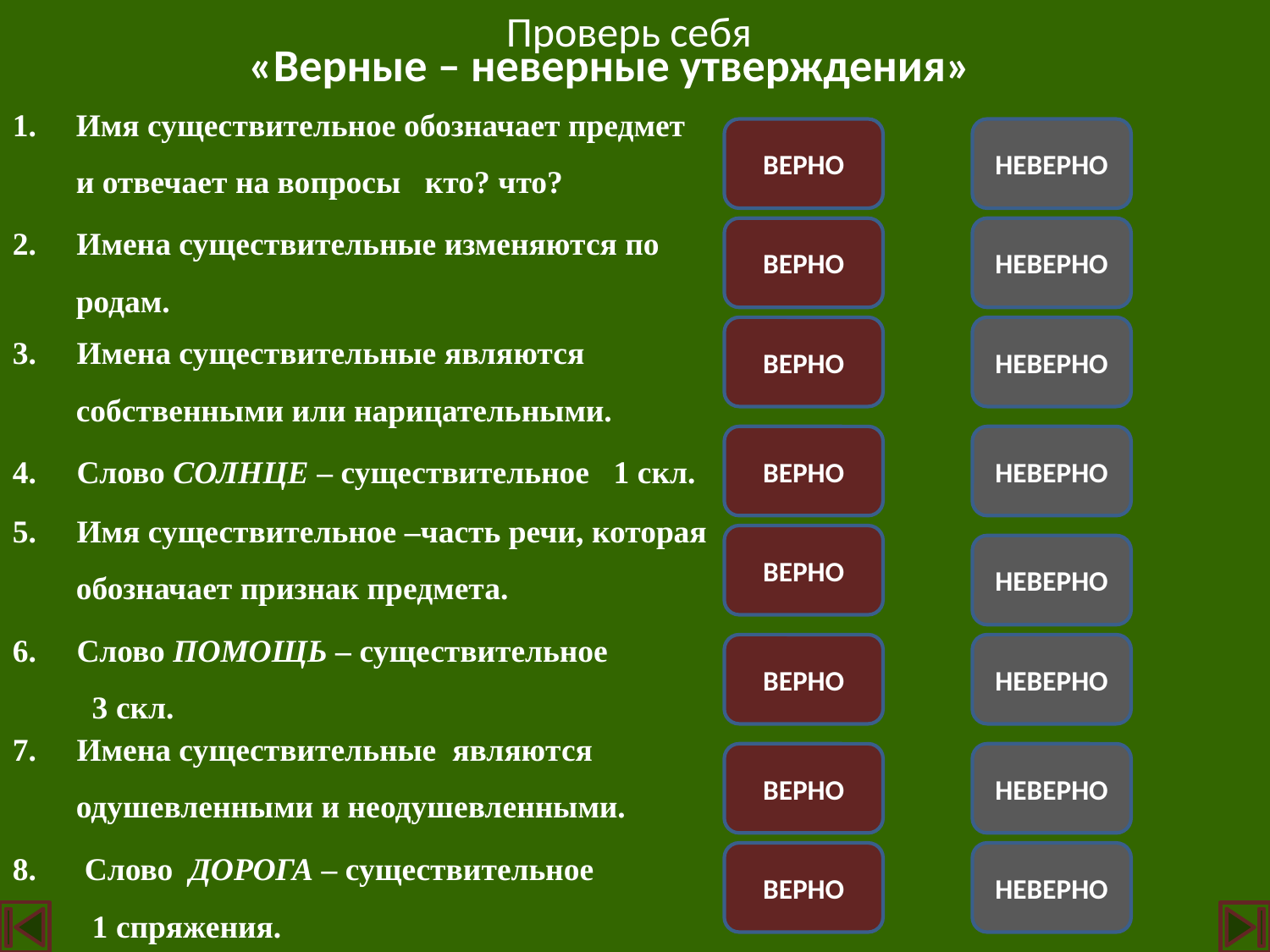

# Проверь себя
«Верные – неверные утверждения»

Имя существительное обозначает предмет и отвечает на вопросы   кто? что?
ВЕРНО
НЕВЕРНО
2.     Имена существительные изменяются по родам.
ВЕРНО
НЕВЕРНО
3.     Имена существительные являются собственными или нарицательными.
ВЕРНО
НЕВЕРНО
4.     Слово СОЛНЦЕ – существительное   1 скл.
ВЕРНО
НЕВЕРНО
5.     Имя существительное –часть речи, которая обозначает признак предмета.
ВЕРНО
НЕВЕРНО
6.     Слово ПОМОЩЬ – существительное              3 скл.
ВЕРНО
НЕВЕРНО
7.     Имена существительные  являются одушевленными и неодушевленными.
ВЕРНО
НЕВЕРНО
8.      Слово  ДОРОГА – существительное            1 спряжения.
ВЕРНО
НЕВЕРНО